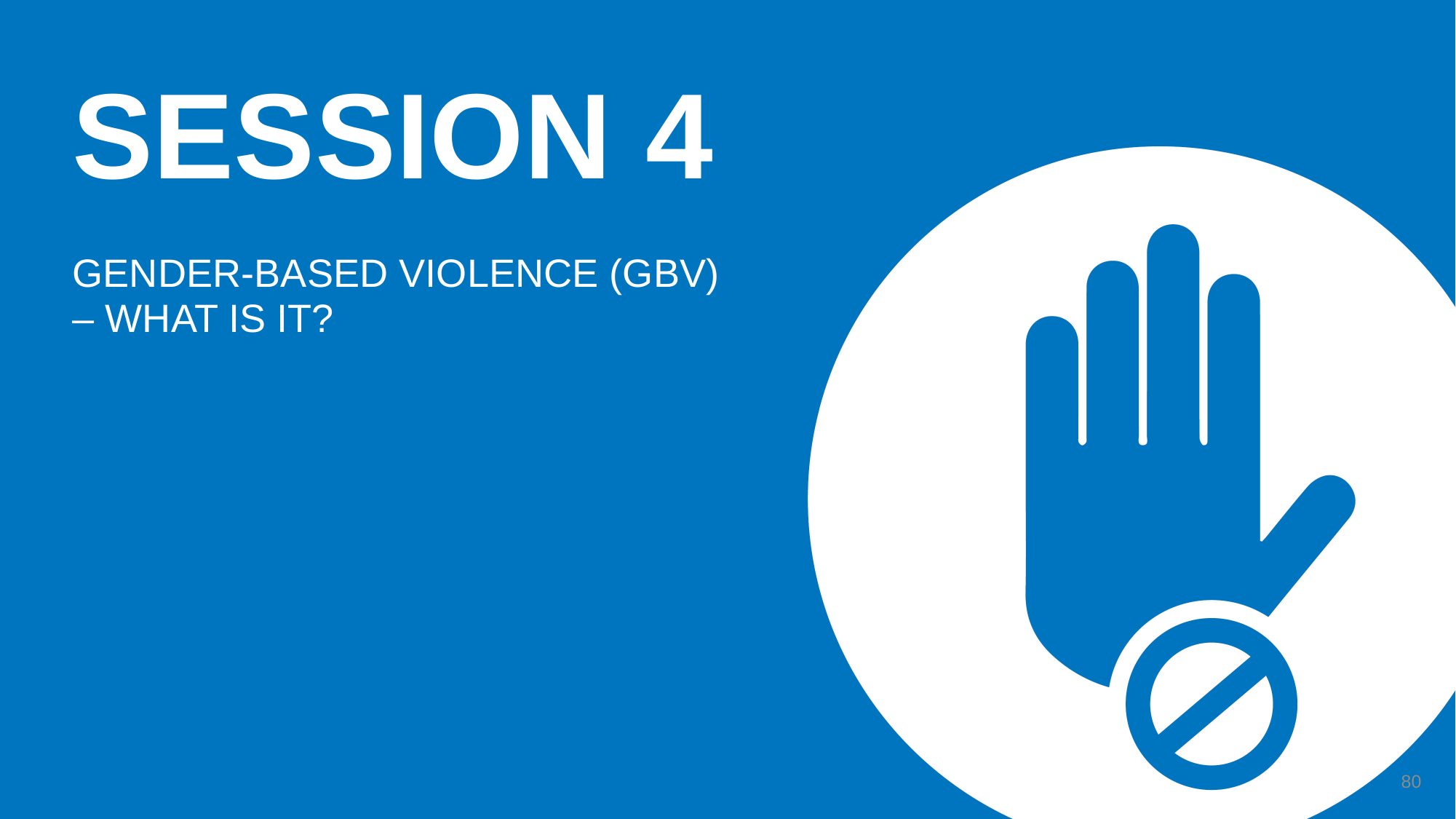

# SESSION 4
GENDER-BASED VIOLENCE (GBV)
– WHAT IS IT?
80